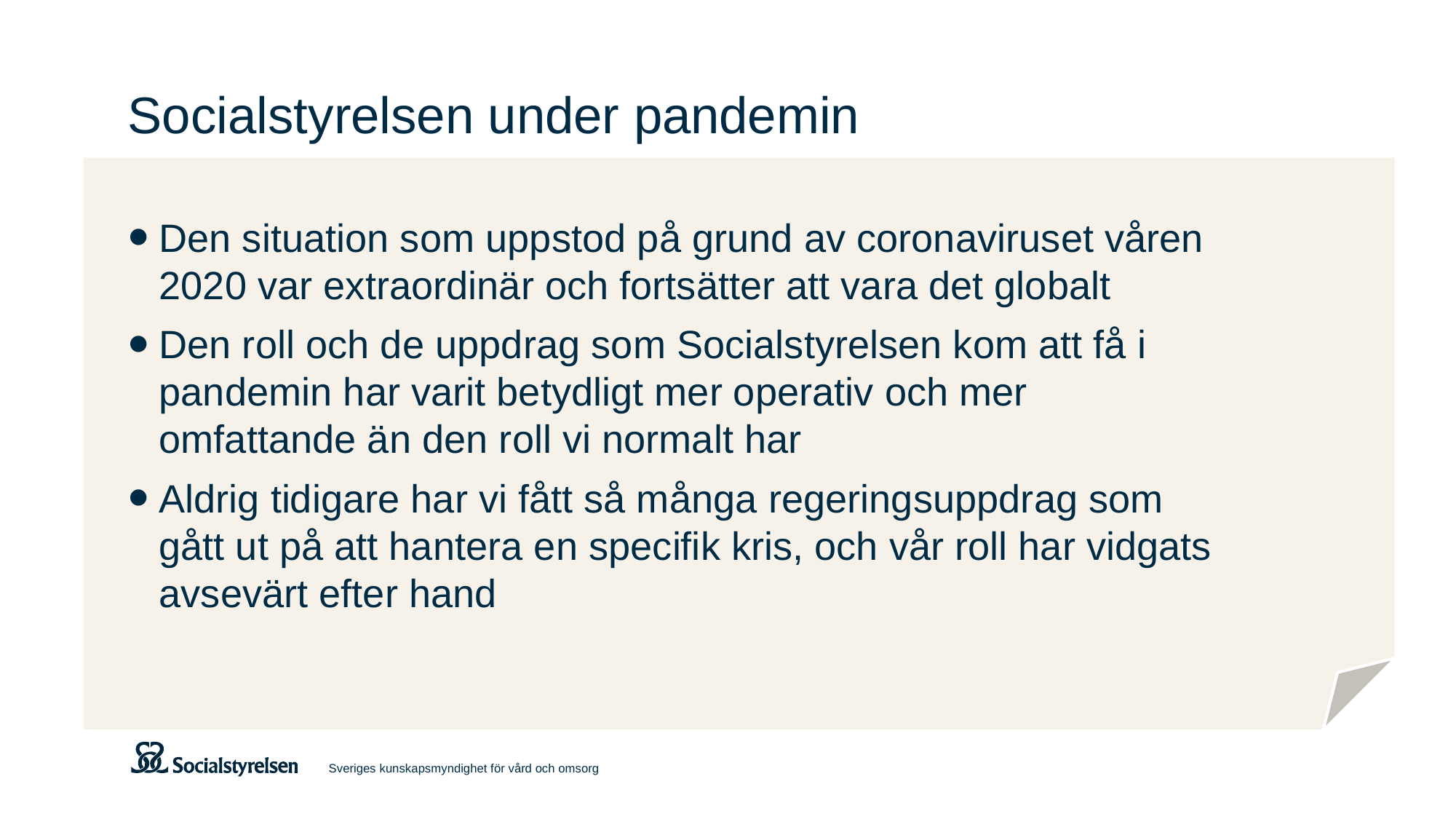

# Socialstyrelsen under pandemin

Den situation som uppstod på grund av coronaviruset våren 2020 var extraordinär och fortsätter att vara det globalt
Den roll och de uppdrag som Socialstyrelsen kom att få i pandemin har varit betydligt mer operativ och mer omfattande än den roll vi normalt har
Aldrig tidigare har vi fått så många regeringsuppdrag som gått ut på att hantera en specifik kris, och vår roll har vidgats avsevärt efter hand

Sveriges kunskapsmyndighet för vård och omsorg